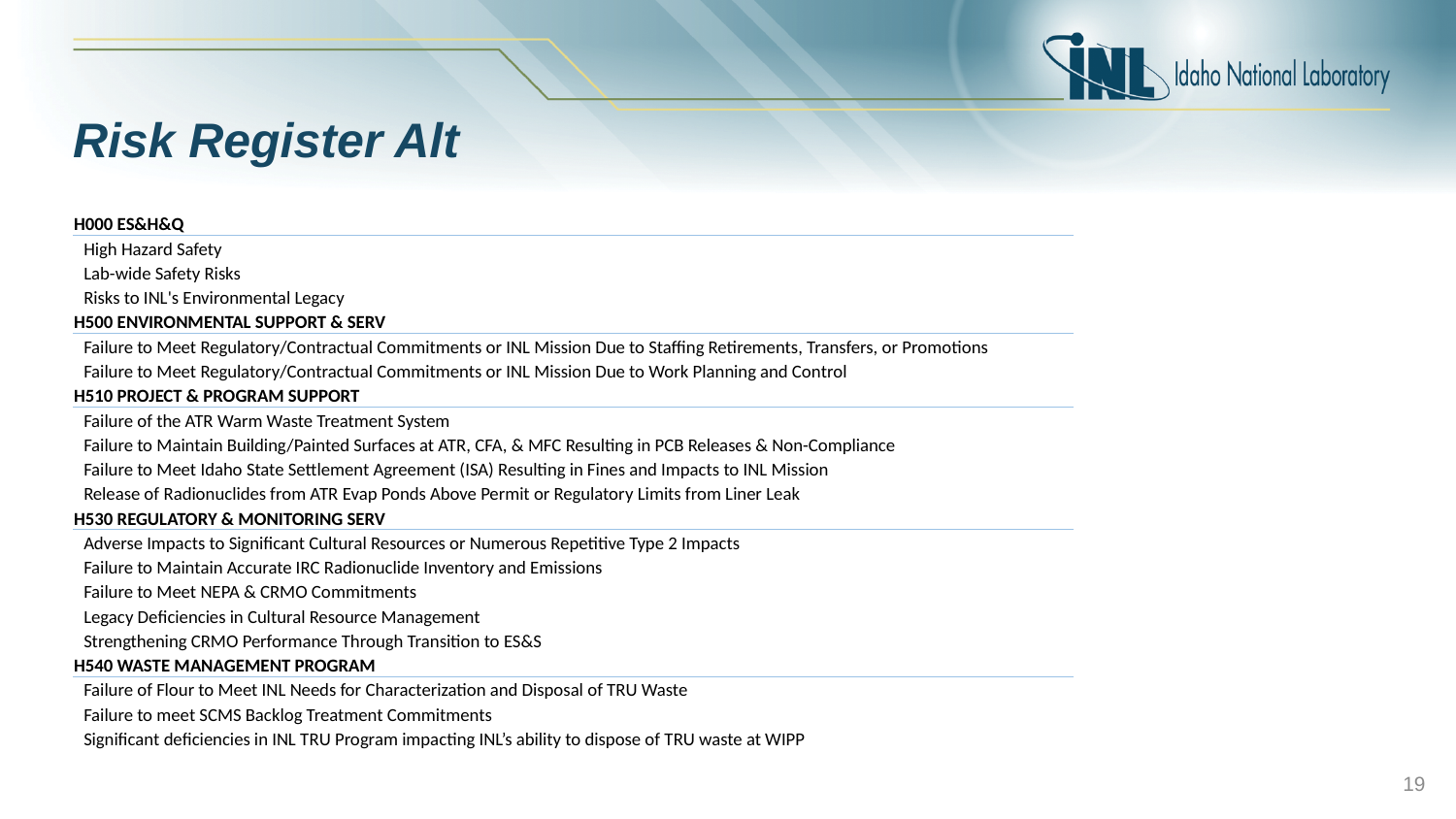

# Risk Register Alt
| H000 ES&H&Q |
| --- |
| High Hazard Safety |
| Lab-wide Safety Risks |
| Risks to INL's Environmental Legacy |
| H500 ENVIRONMENTAL SUPPORT & SERV |
| Failure to Meet Regulatory/Contractual Commitments or INL Mission Due to Staffing Retirements, Transfers, or Promotions |
| Failure to Meet Regulatory/Contractual Commitments or INL Mission Due to Work Planning and Control |
| H510 PROJECT & PROGRAM SUPPORT |
| Failure of the ATR Warm Waste Treatment System |
| Failure to Maintain Building/Painted Surfaces at ATR, CFA, & MFC Resulting in PCB Releases & Non-Compliance |
| Failure to Meet Idaho State Settlement Agreement (ISA) Resulting in Fines and Impacts to INL Mission |
| Release of Radionuclides from ATR Evap Ponds Above Permit or Regulatory Limits from Liner Leak |
| H530 REGULATORY & MONITORING SERV |
| Adverse Impacts to Significant Cultural Resources or Numerous Repetitive Type 2 Impacts |
| Failure to Maintain Accurate IRC Radionuclide Inventory and Emissions |
| Failure to Meet NEPA & CRMO Commitments |
| Legacy Deficiencies in Cultural Resource Management |
| Strengthening CRMO Performance Through Transition to ES&S |
| H540 WASTE MANAGEMENT PROGRAM |
| Failure of Flour to Meet INL Needs for Characterization and Disposal of TRU Waste |
| Failure to meet SCMS Backlog Treatment Commitments |
| Significant deficiencies in INL TRU Program impacting INL’s ability to dispose of TRU waste at WIPP |
19